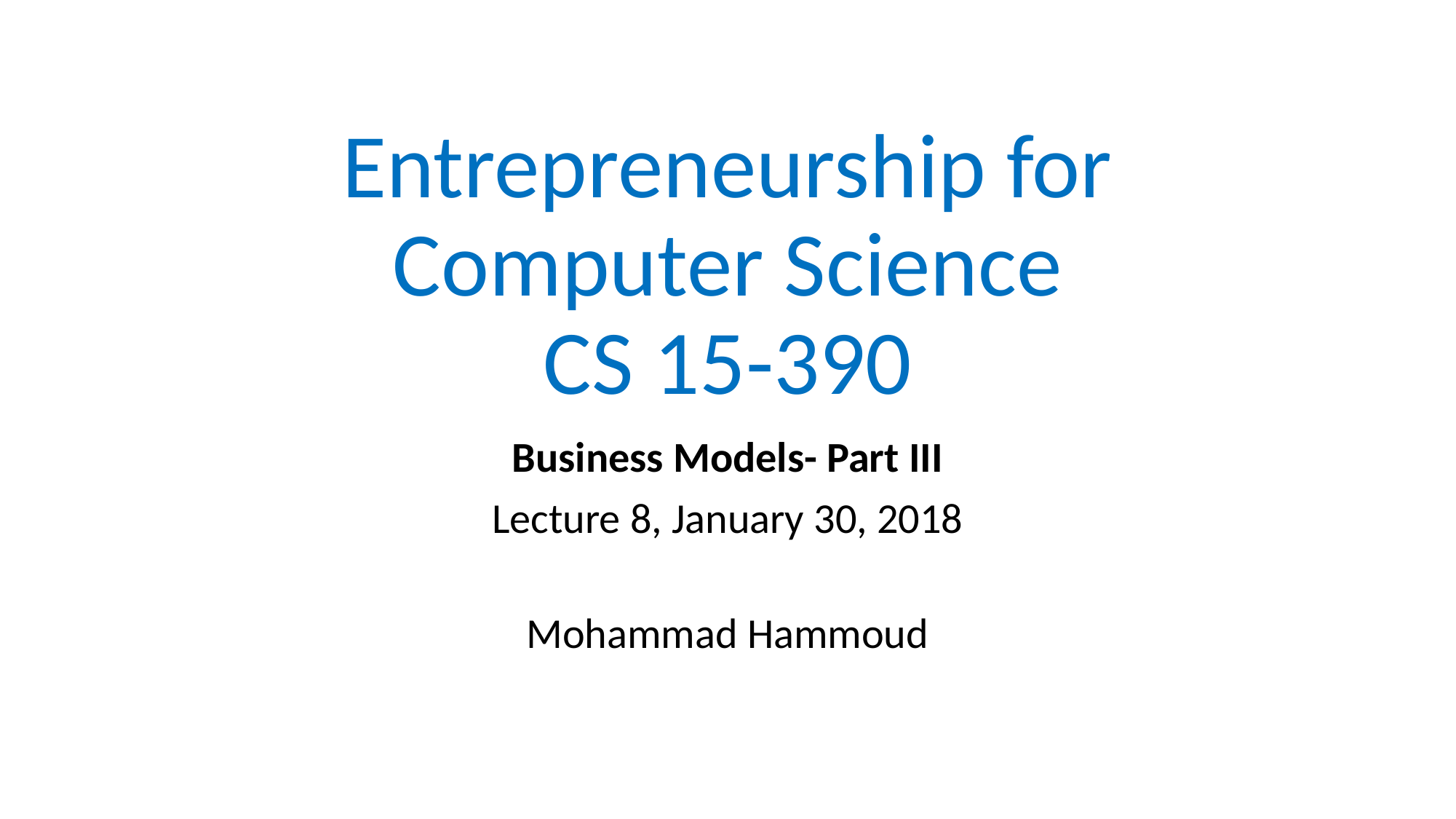

# Entrepreneurship for Computer Science CS 15-390
Business Models- Part III
Lecture 8, January 30, 2018

Mohammad Hammoud